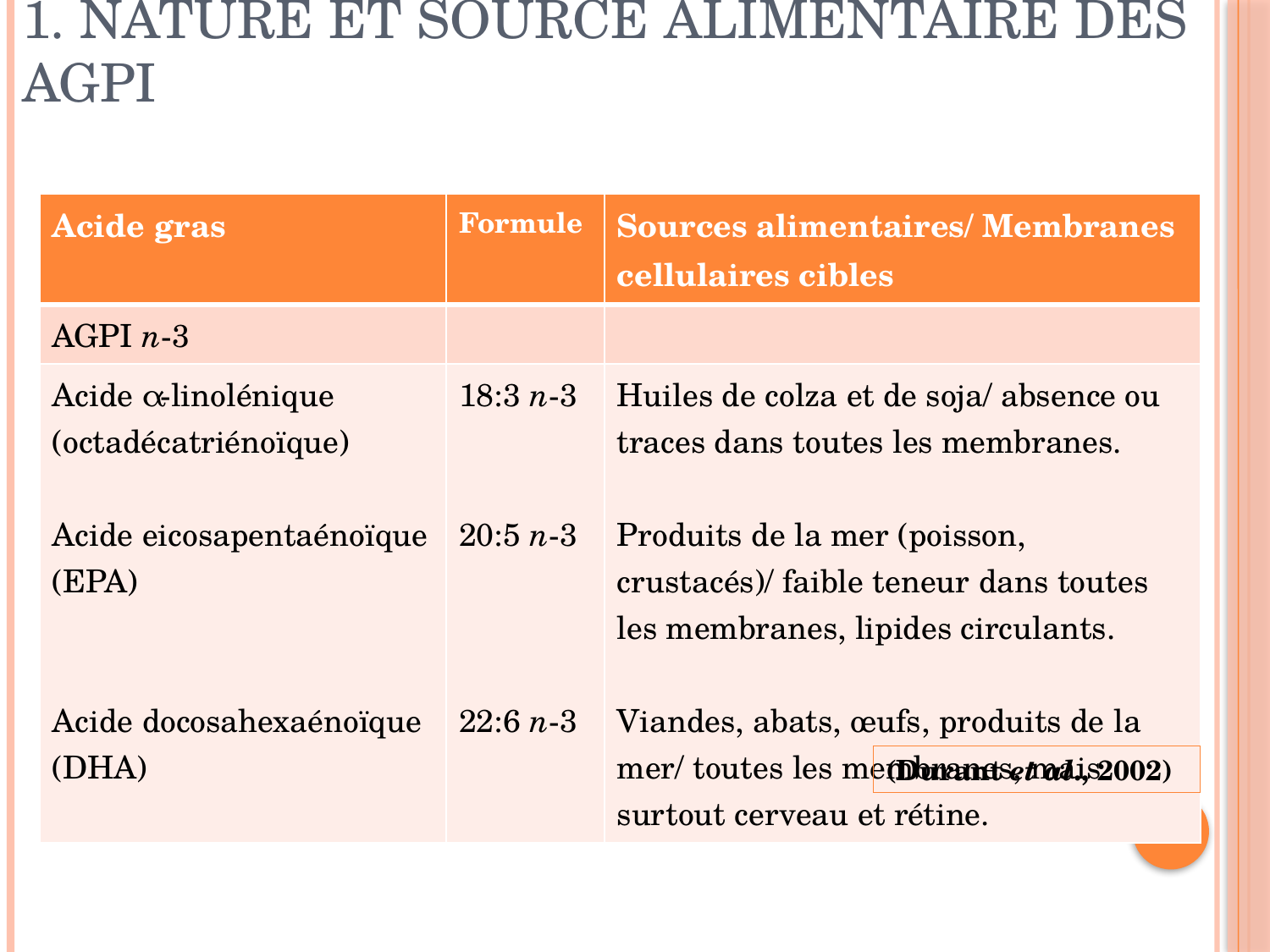

# 1. Nature et source alimentaire des AGPI
| Acide gras | Formule | Sources alimentaires/ Membranes cellulaires cibles |
| --- | --- | --- |
| AGPI n-3 |  |  |
| Acide α-linolénique (octadécatriénoïque) Acide eicosapentaénoïque (EPA) Acide docosahexaénoïque (DHA) | 18:3 n-3 20:5 n-3 22:6 n-3 | Huiles de colza et de soja/ absence ou traces dans toutes les membranes. Produits de la mer (poisson, crustacés)/ faible teneur dans toutes les membranes, lipides circulants. Viandes, abats, œufs, produits de la mer/ toutes les membranes, mais surtout cerveau et rétine. |
(Durant et al., 2002)
14